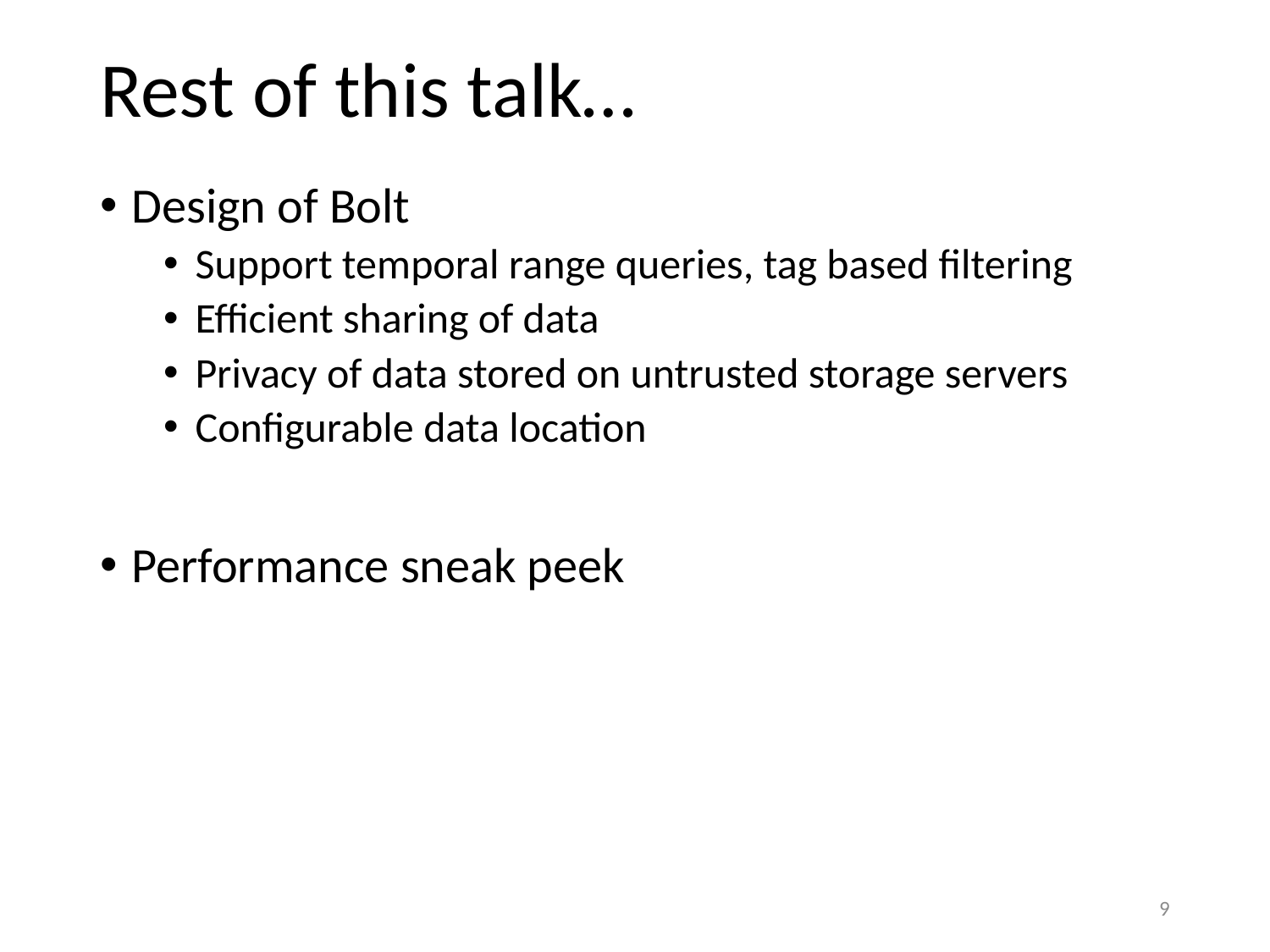

# Rest of this talk…
Design of Bolt
Support temporal range queries, tag based filtering
Efficient sharing of data
Privacy of data stored on untrusted storage servers
Configurable data location

Performance sneak peek
9